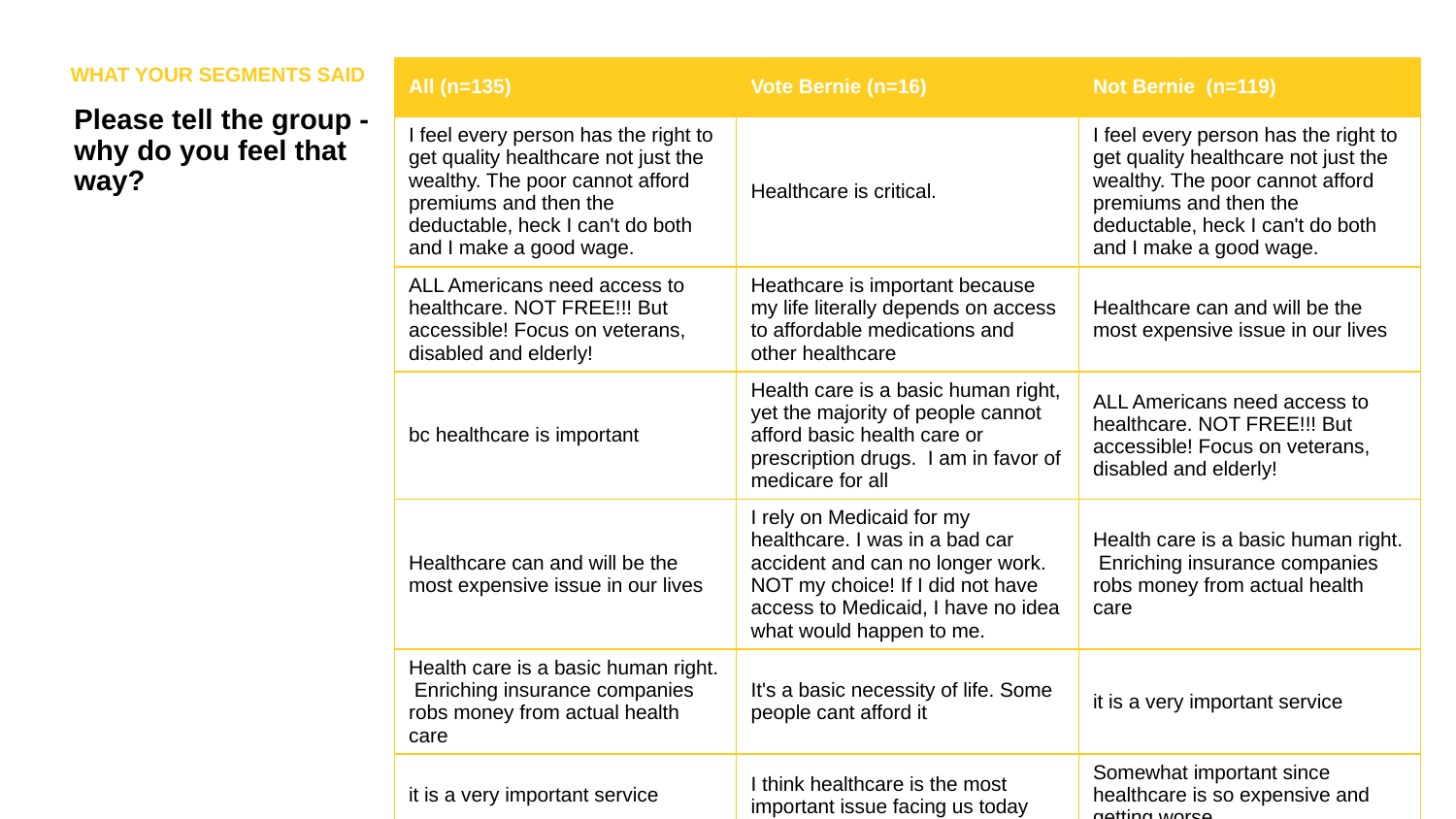

WHAT YOUR SEGMENTS SAID
| All (n=135) | Vote Bernie (n=16) | Not Bernie (n=119) |
| --- | --- | --- |
| I feel every person has the right to get quality healthcare not just the wealthy. The poor cannot afford premiums and then the deductable, heck I can't do both and I make a good wage. | Healthcare is critical. | I feel every person has the right to get quality healthcare not just the wealthy. The poor cannot afford premiums and then the deductable, heck I can't do both and I make a good wage. |
| ALL Americans need access to healthcare. NOT FREE!!! But accessible! Focus on veterans, disabled and elderly! | Heathcare is important because my life literally depends on access to affordable medications and other healthcare | Healthcare can and will be the most expensive issue in our lives |
| bc healthcare is important | Health care is a basic human right, yet the majority of people cannot afford basic health care or prescription drugs. I am in favor of medicare for all | ALL Americans need access to healthcare. NOT FREE!!! But accessible! Focus on veterans, disabled and elderly! |
| Healthcare can and will be the most expensive issue in our lives | I rely on Medicaid for my healthcare. I was in a bad car accident and can no longer work. NOT my choice! If I did not have access to Medicaid, I have no idea what would happen to me. | Health care is a basic human right. Enriching insurance companies robs money from actual health care |
| Health care is a basic human right. Enriching insurance companies robs money from actual health care | It's a basic necessity of life. Some people cant afford it | it is a very important service |
| it is a very important service | I think healthcare is the most important issue facing us today | Somewhat important since healthcare is so expensive and getting worse |
| Healthcare is a basic need and needs to be provided to everyone. | I have a chronic illness and acess to healthcare ia very important for me to be able to live | bc healthcare is important |
| Healthcare is critical. | You are going to need it eventually. I hate doctors I hate going to get check ups, but if want to be healthy in long run need healthcare. Especially for work. Hard to work when you are unhealthy. | Because Health Care is very important I think everybody should have it and they should cover everything |
Please tell the group - why do you feel that way?